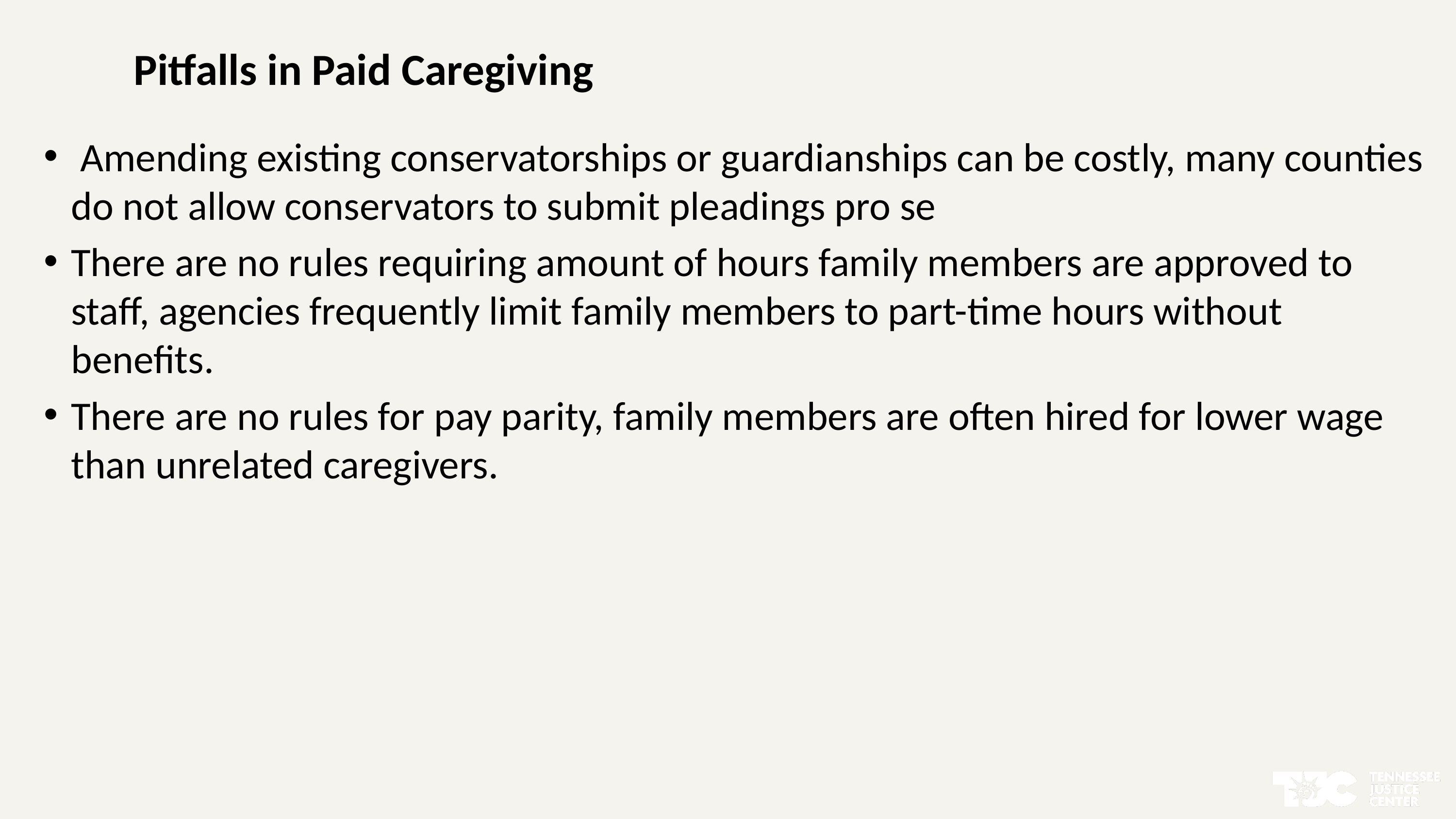

# Pitfalls in Paid Caregiving
 Amending existing conservatorships or guardianships can be costly, many counties do not allow conservators to submit pleadings pro se
There are no rules requiring amount of hours family members are approved to staff, agencies frequently limit family members to part-time hours without benefits.
There are no rules for pay parity, family members are often hired for lower wage than unrelated caregivers.